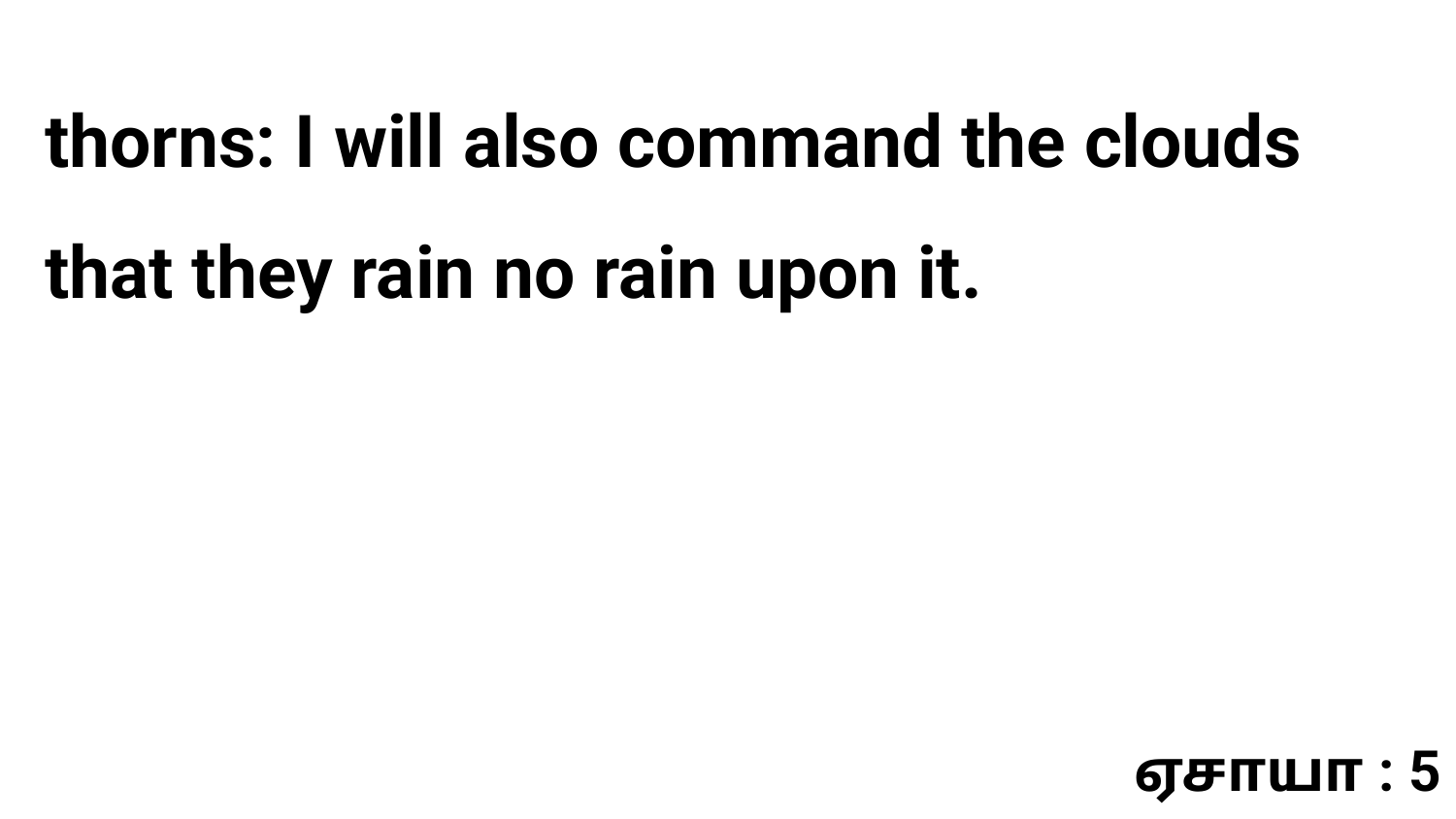

thorns: I will also command the clouds that they rain no rain upon it.
ஏசாயா : 5